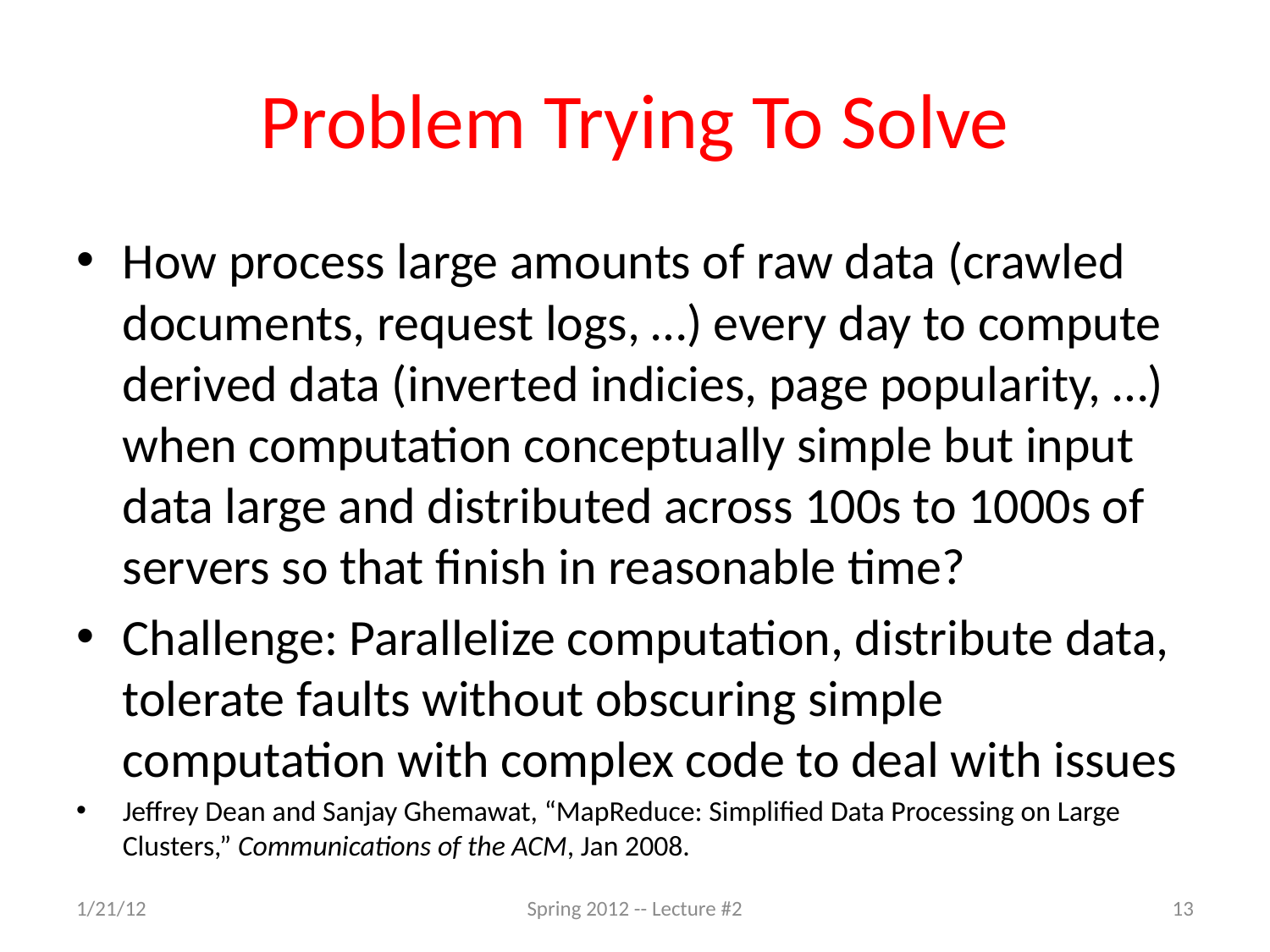

# Problem Trying To Solve
How process large amounts of raw data (crawled documents, request logs, …) every day to compute derived data (inverted indicies, page popularity, …) when computation conceptually simple but input data large and distributed across 100s to 1000s of servers so that finish in reasonable time?
Challenge: Parallelize computation, distribute data, tolerate faults without obscuring simple computation with complex code to deal with issues
Jeffrey Dean and Sanjay Ghemawat, “MapReduce: Simplified Data Processing on Large Clusters,” Communications of the ACM, Jan 2008.
1/21/12
Spring 2012 -- Lecture #2
13